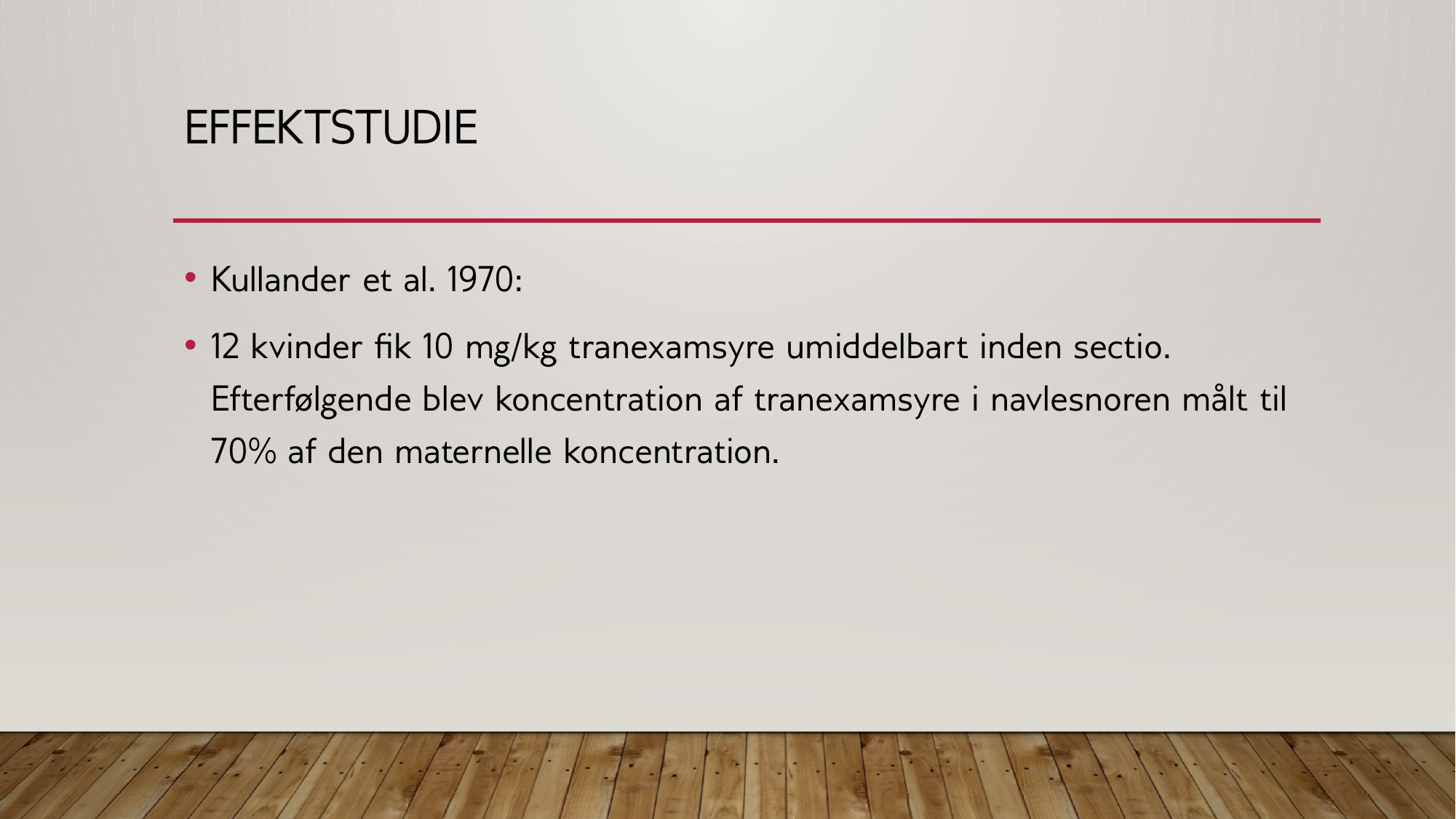

# Effektstudie
Kullander et al. 1970:
12 kvinder fik 10 mg/kg tranexamsyre umiddelbart inden sectio. Efterfølgende blev koncentration af tranexamsyre i navlesnoren målt til 70% af den maternelle koncentration.